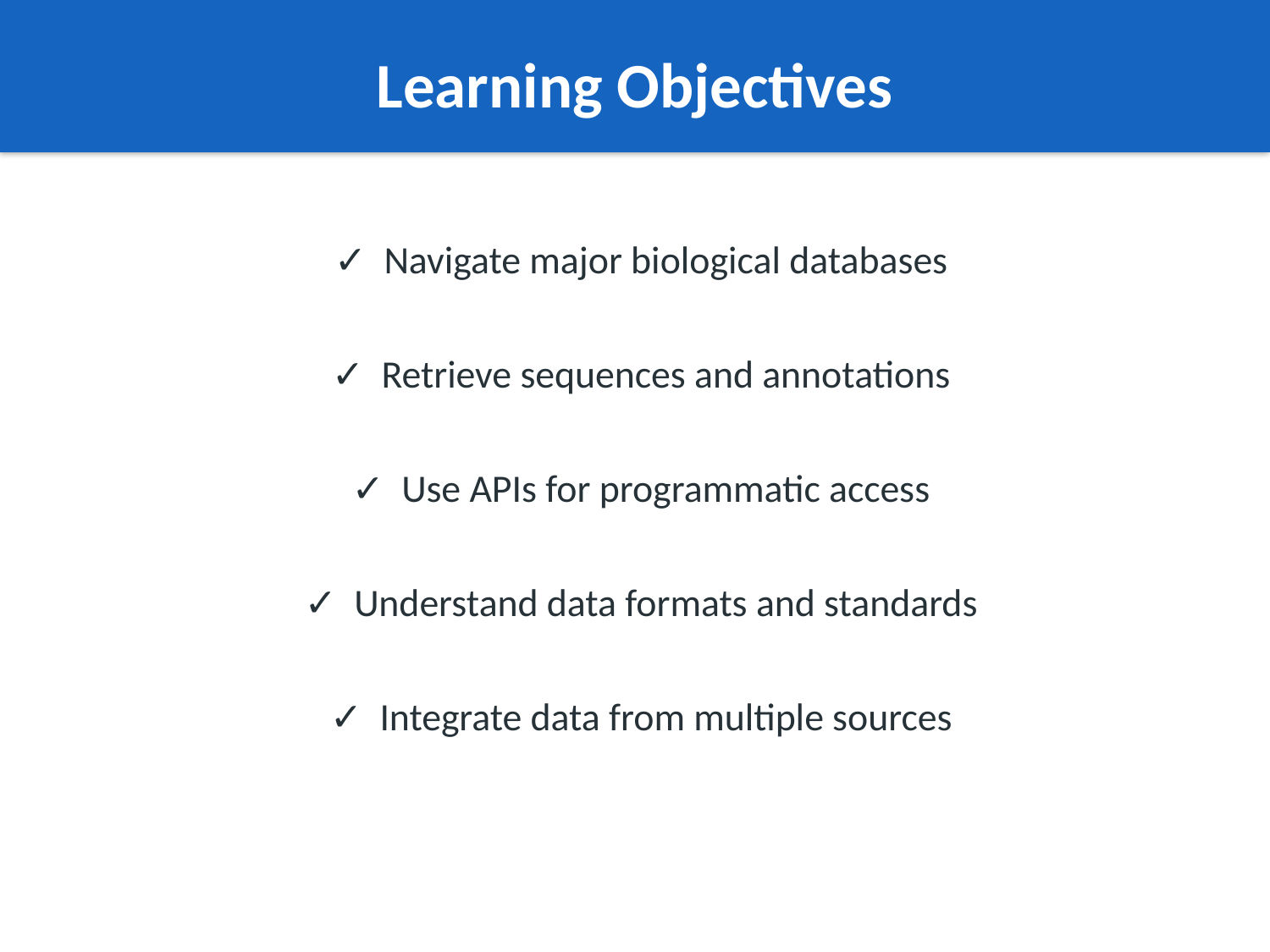

Learning Objectives
✓  Navigate major biological databases
✓  Retrieve sequences and annotations
✓  Use APIs for programmatic access
✓  Understand data formats and standards
✓  Integrate data from multiple sources